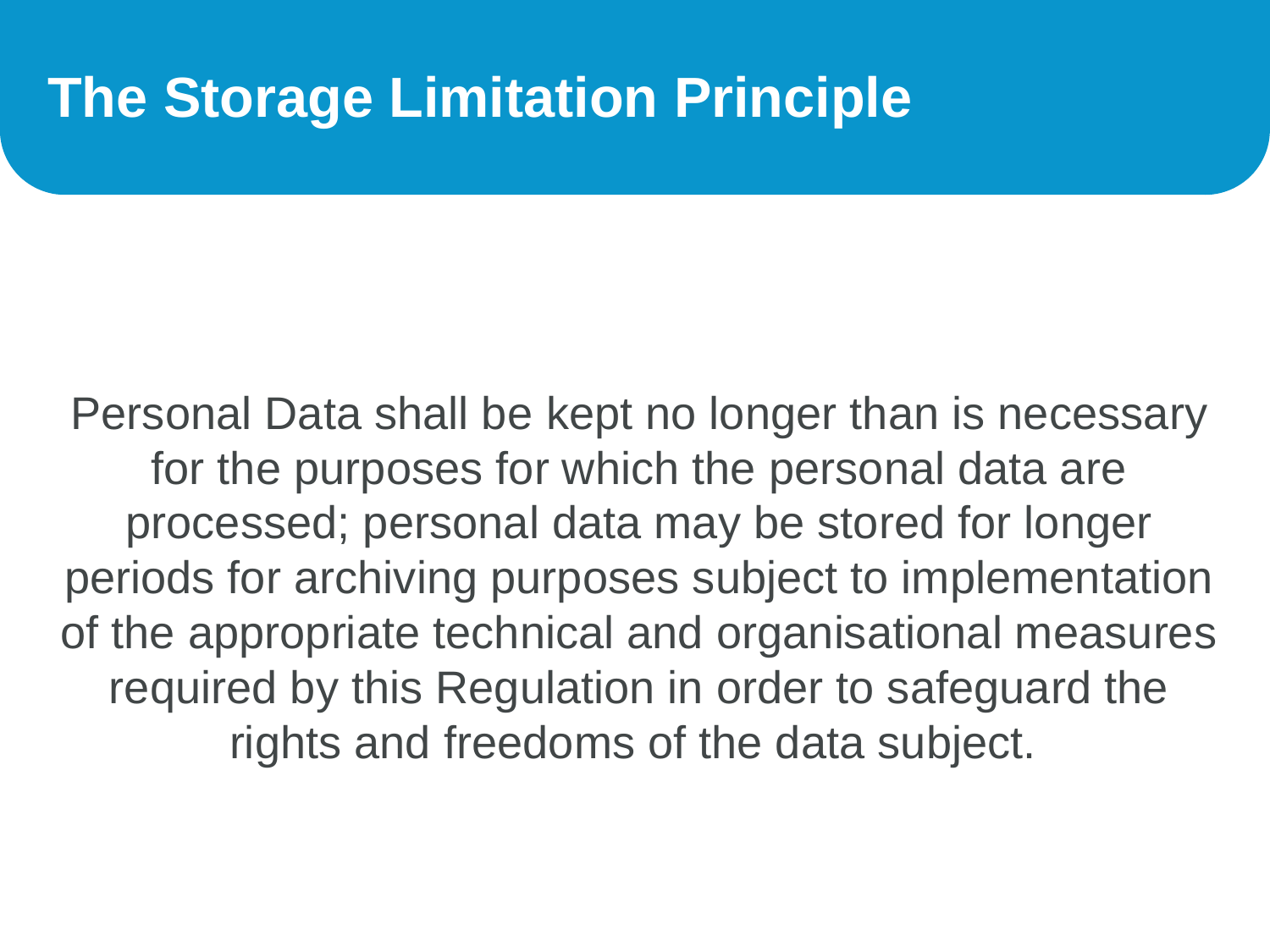

# The Storage Limitation Principle
Personal Data shall be kept no longer than is necessary for the purposes for which the personal data are processed; personal data may be stored for longer periods for archiving purposes subject to implementation of the appropriate technical and organisational measures required by this Regulation in order to safeguard the rights and freedoms of the data subject.